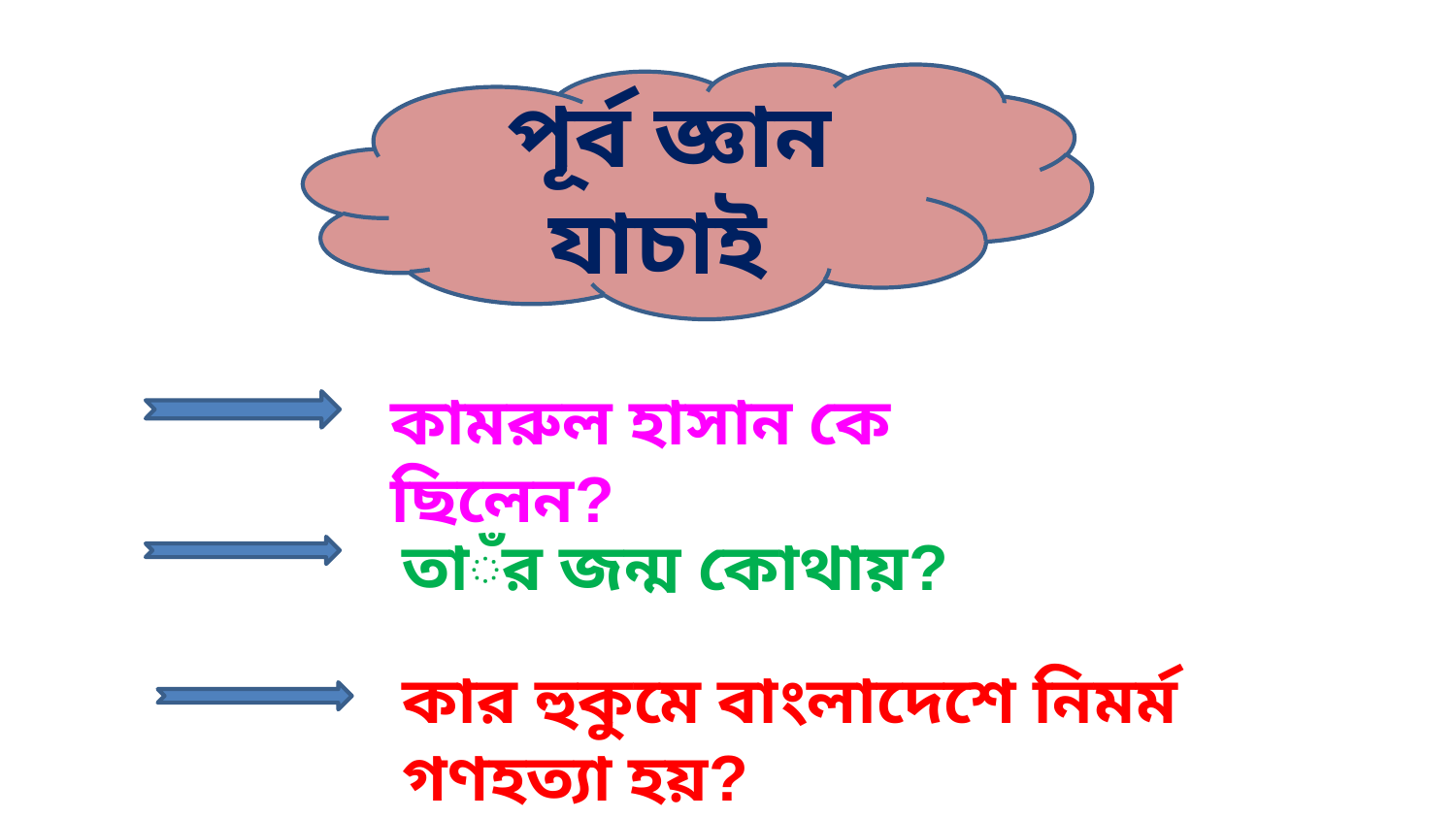

পূর্ব জ্ঞান যাচাই
কামরুল হাসান কে ছিলেন?

তাঁর জন্ম কোথায়?

কার হুকুমে বাংলাদেশে নিমর্ম গণহত্যা হয়?